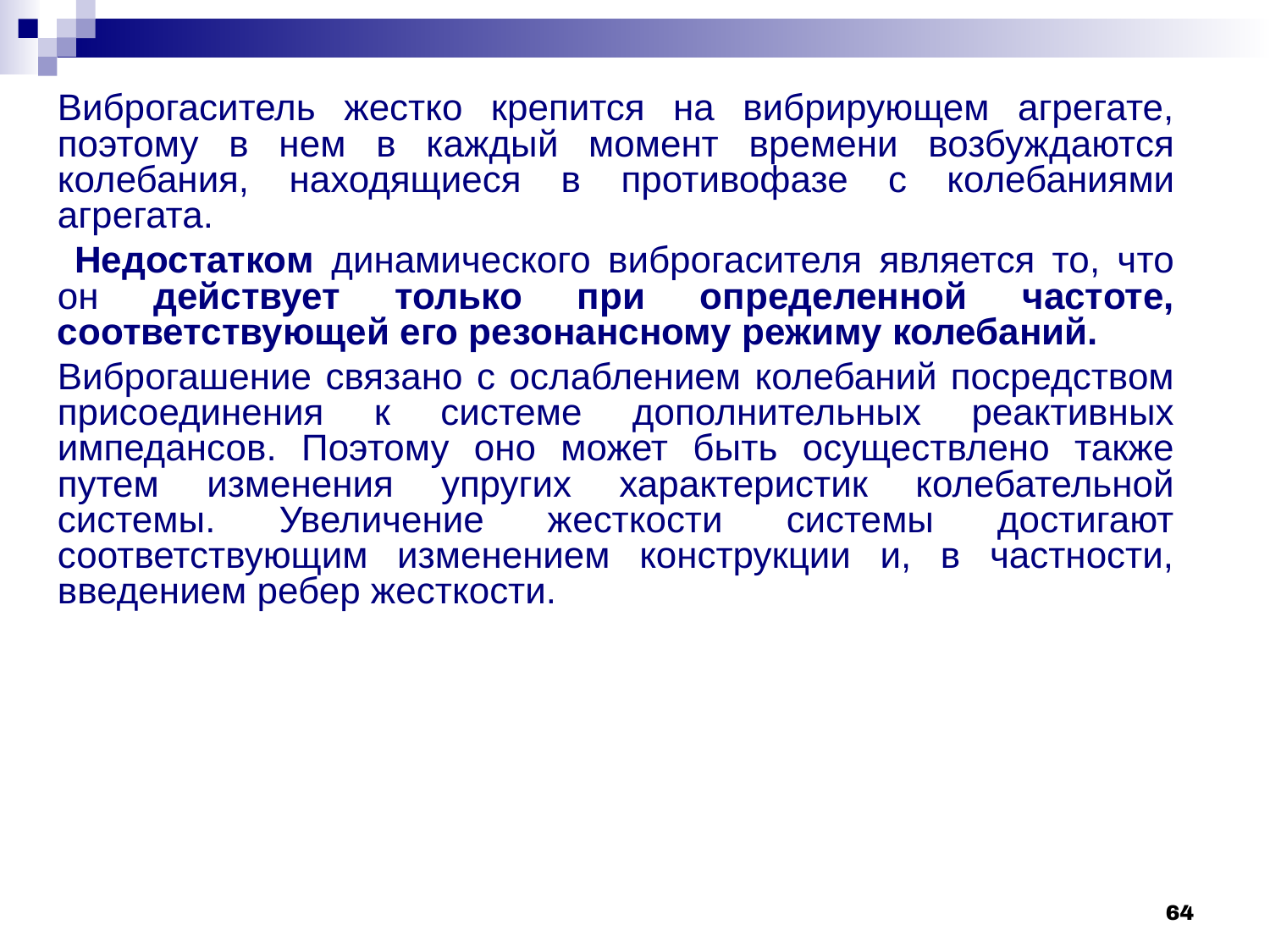

Виброгаситель жестко крепится на вибрирующем агрегате, поэтому в нем в каждый момент времени возбуждаются колебания, находящиеся в противофазе с колебаниями агрегата.
 Недостатком динамического виброгасителя является то, что он действует только при определенной частоте, соответствующей его резонансному режиму колебаний.
Виброгашение связано с ослаблением колебаний посредством присоединения к системе дополнительных реактивных импедансов. Поэтому оно может быть осуществлено также путем изменения упругих характеристик колебательной системы. Увеличение жесткости системы достигают соответствующим изменением конструкции и, в частности, введением ребер жесткости.
64